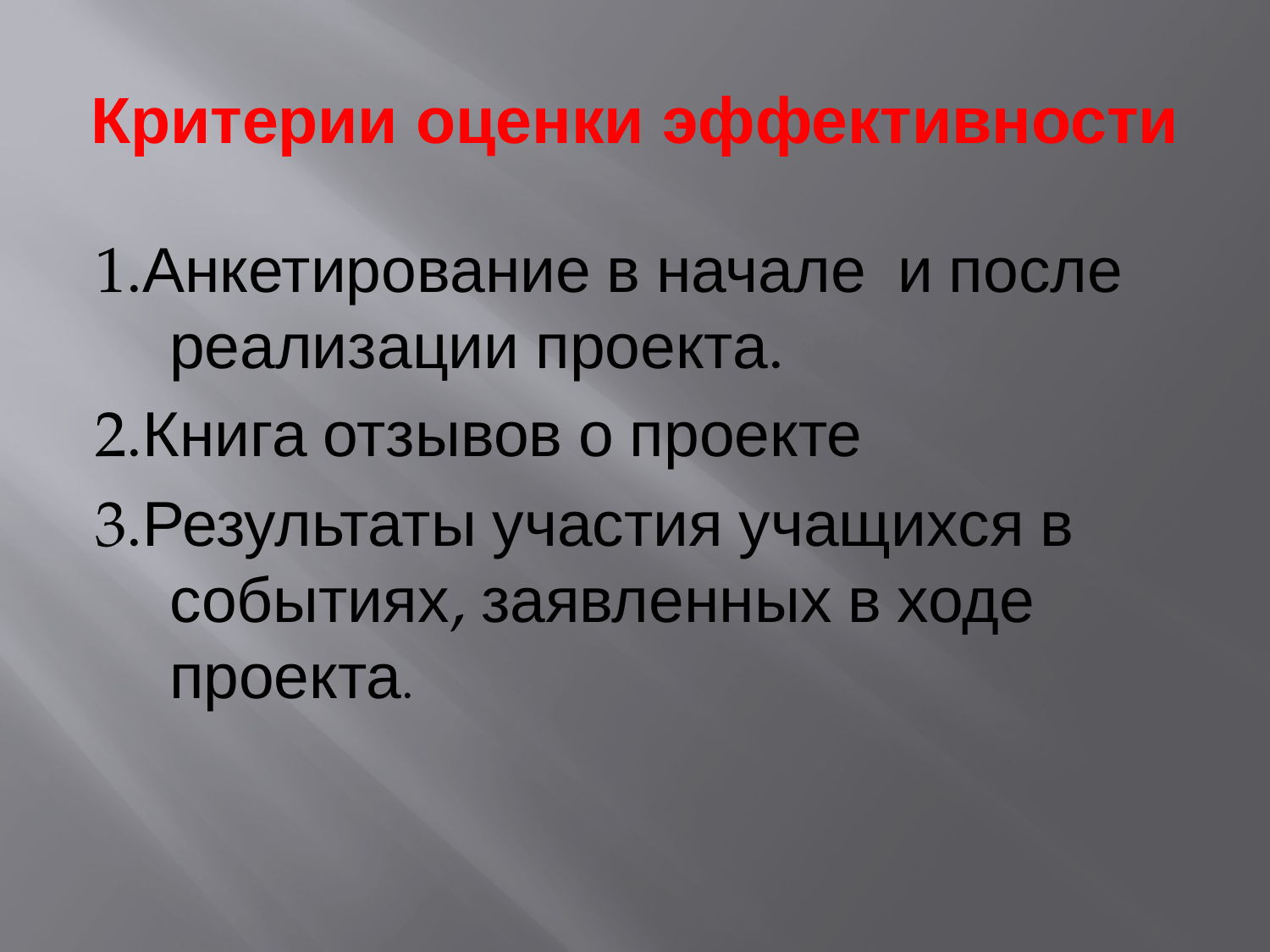

# Критерии оценки эффективности
1.Анкетирование в начале  и после реализации проекта.
2.Книга отзывов о проекте
3.Результаты участия учащихся в событиях, заявленных в ходе проекта.